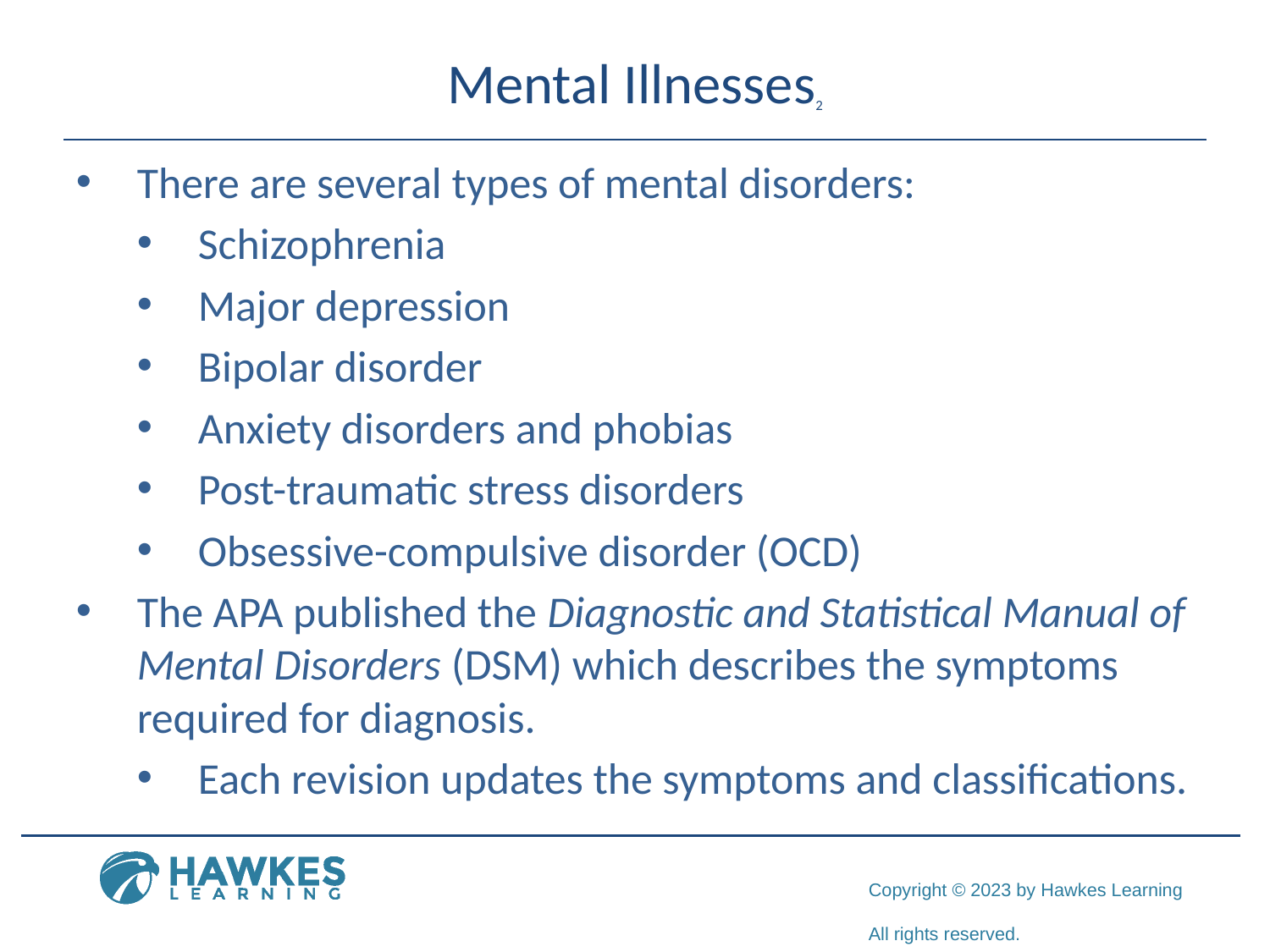

# Mental Illnesses2
There are several types of mental disorders:
Schizophrenia
Major depression
Bipolar disorder
Anxiety disorders and phobias
Post-traumatic stress disorders
Obsessive-compulsive disorder (OCD)
The APA published the Diagnostic and Statistical Manual of Mental Disorders (DSM) which describes the symptoms required for diagnosis.
Each revision updates the symptoms and classifications.